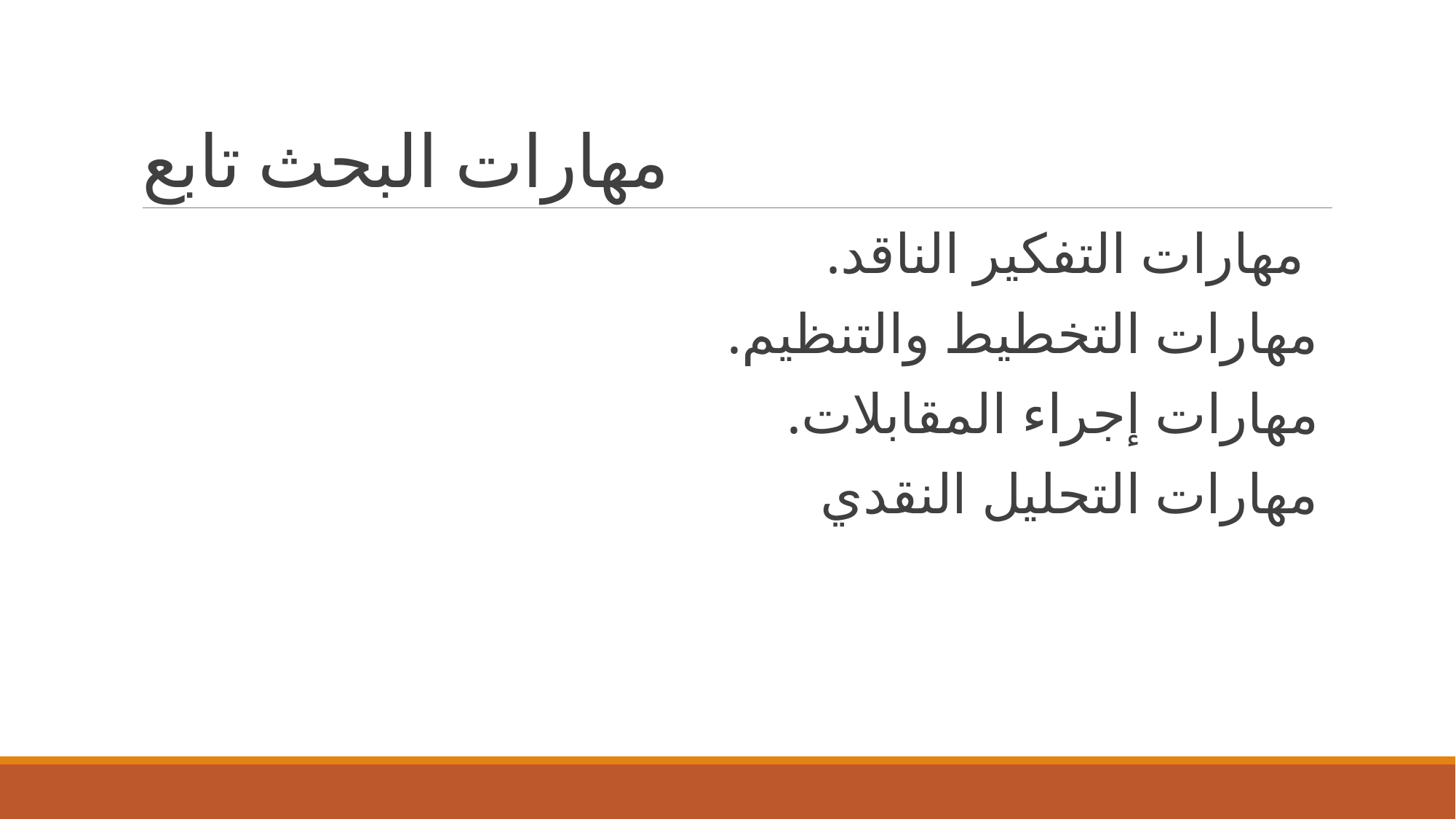

# مهارات البحث تابع
 مهارات التفكير الناقد.
مهارات التخطيط والتنظيم.
مهارات إجراء المقابلات.
مهارات التحليل النقدي